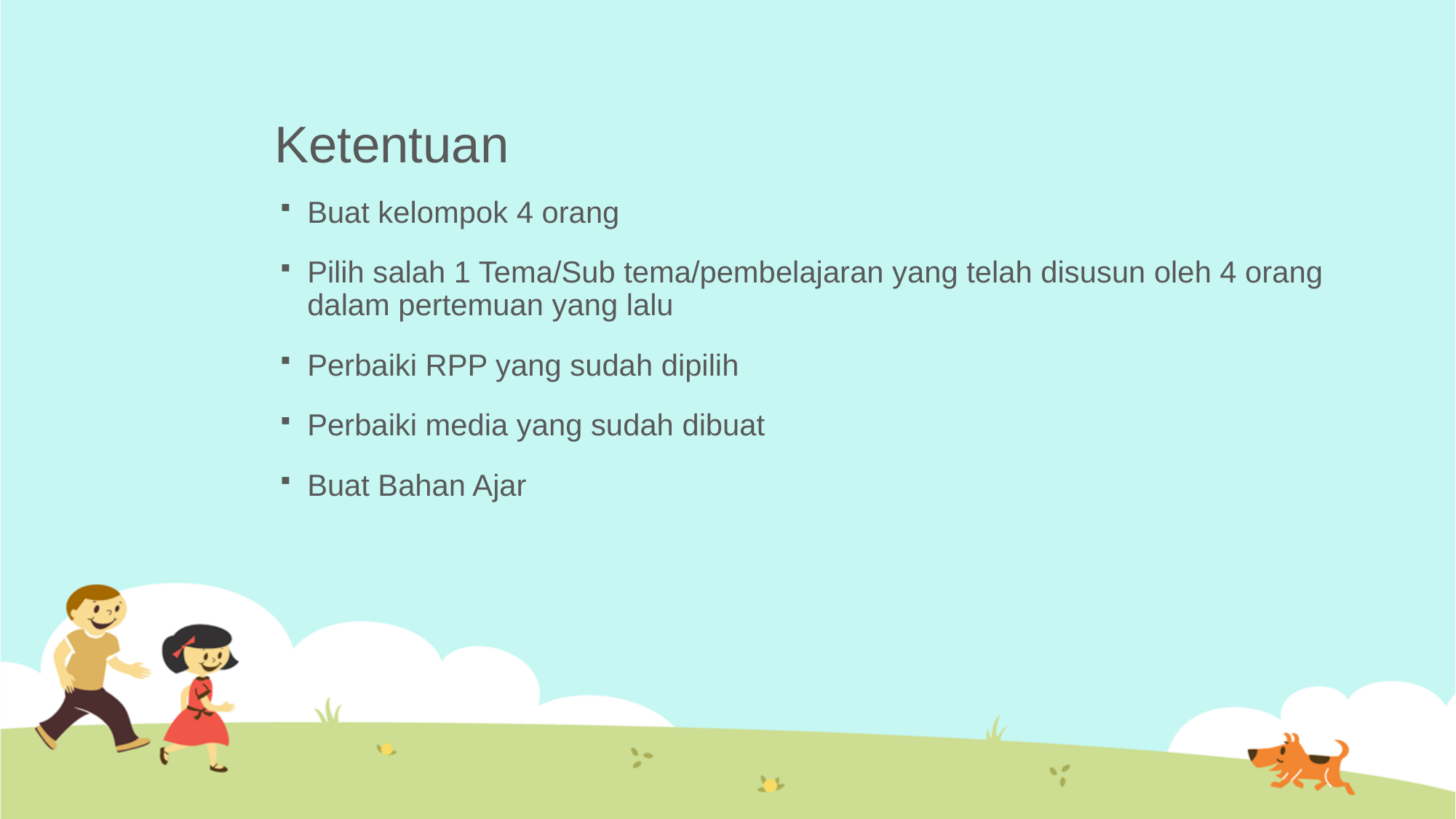

# Ketentuan
Buat kelompok 4 orang
Pilih salah 1 Tema/Sub tema/pembelajaran yang telah disusun oleh 4 orang dalam pertemuan yang lalu
Perbaiki RPP yang sudah dipilih
Perbaiki media yang sudah dibuat
Buat Bahan Ajar